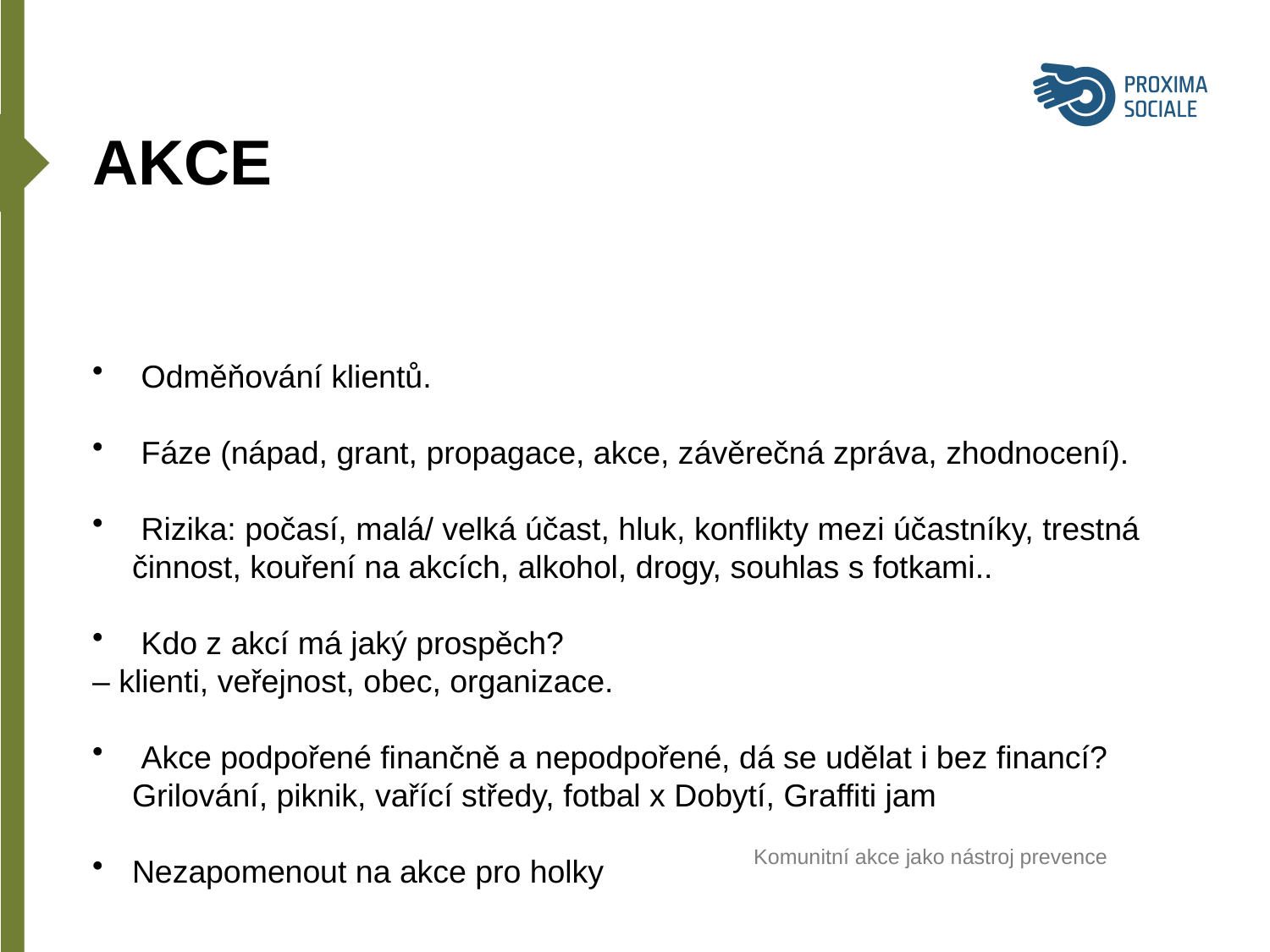

AKCE
 Odměňování klientů.

 Fáze (nápad, grant, propagace, akce, závěrečná zpráva, zhodnocení).

 Rizika: počasí, malá/ velká účast, hluk, konflikty mezi účastníky, trestná činnost, kouření na akcích, alkohol, drogy, souhlas s fotkami..

 Kdo z akcí má jaký prospěch?
– klienti, veřejnost, obec, organizace.

 Akce podpořené finančně a nepodpořené, dá se udělat i bez financí? Grilování, piknik, vařící středy, fotbal x Dobytí, Graffiti jam

Nezapomenout na akce pro holky

					Komunitní akce jako nástroj prevence